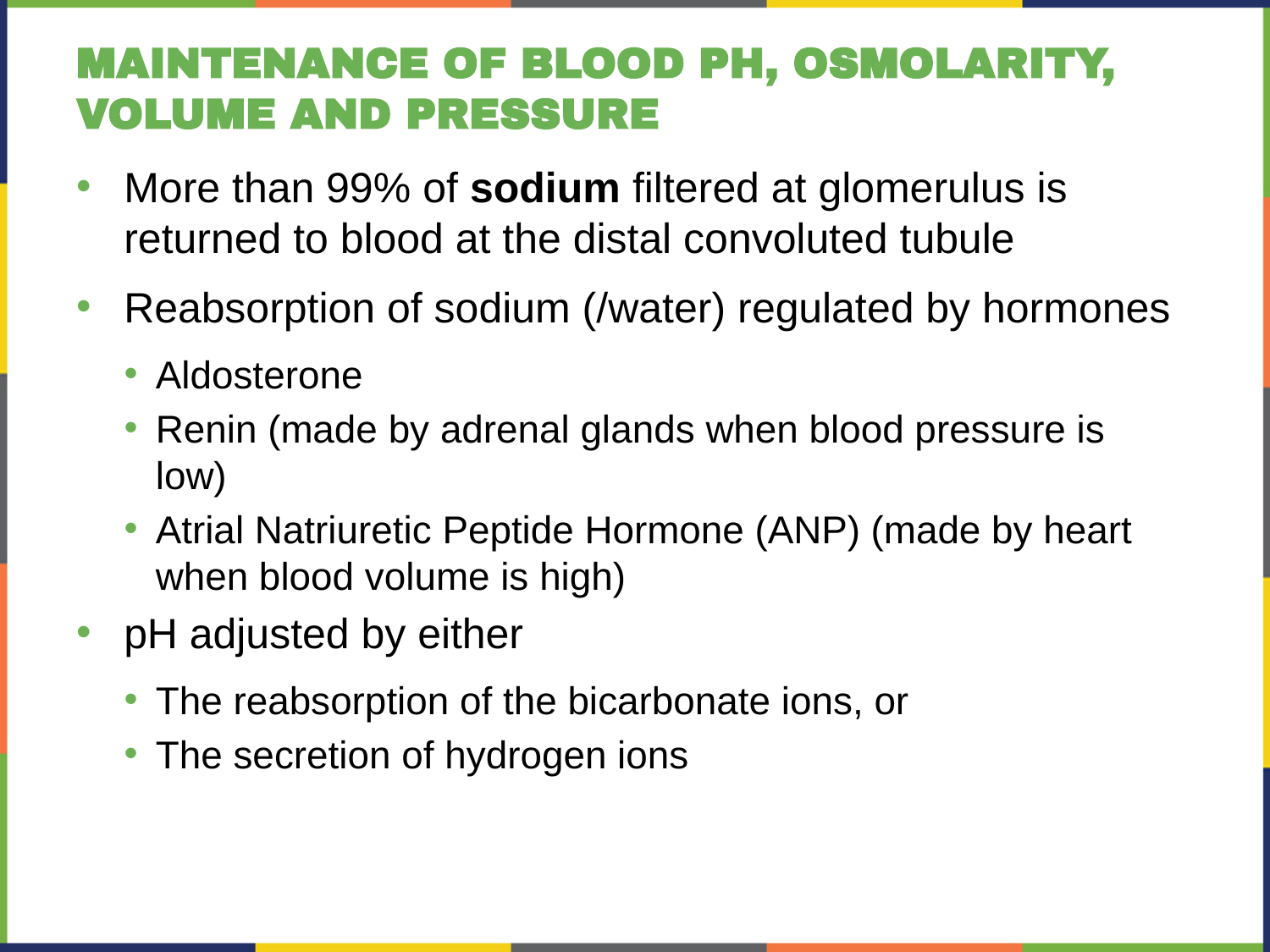

# MAINTENANCE OF BLOOD PH, OSMOLARITY, VOLUME AND PRESSURE
More than 99% of sodium filtered at glomerulus is returned to blood at the distal convoluted tubule
Reabsorption of sodium (/water) regulated by hormones
Aldosterone
Renin (made by adrenal glands when blood pressure is low)
Atrial Natriuretic Peptide Hormone (ANP) (made by heart when blood volume is high)
pH adjusted by either
The reabsorption of the bicarbonate ions, or
The secretion of hydrogen ions